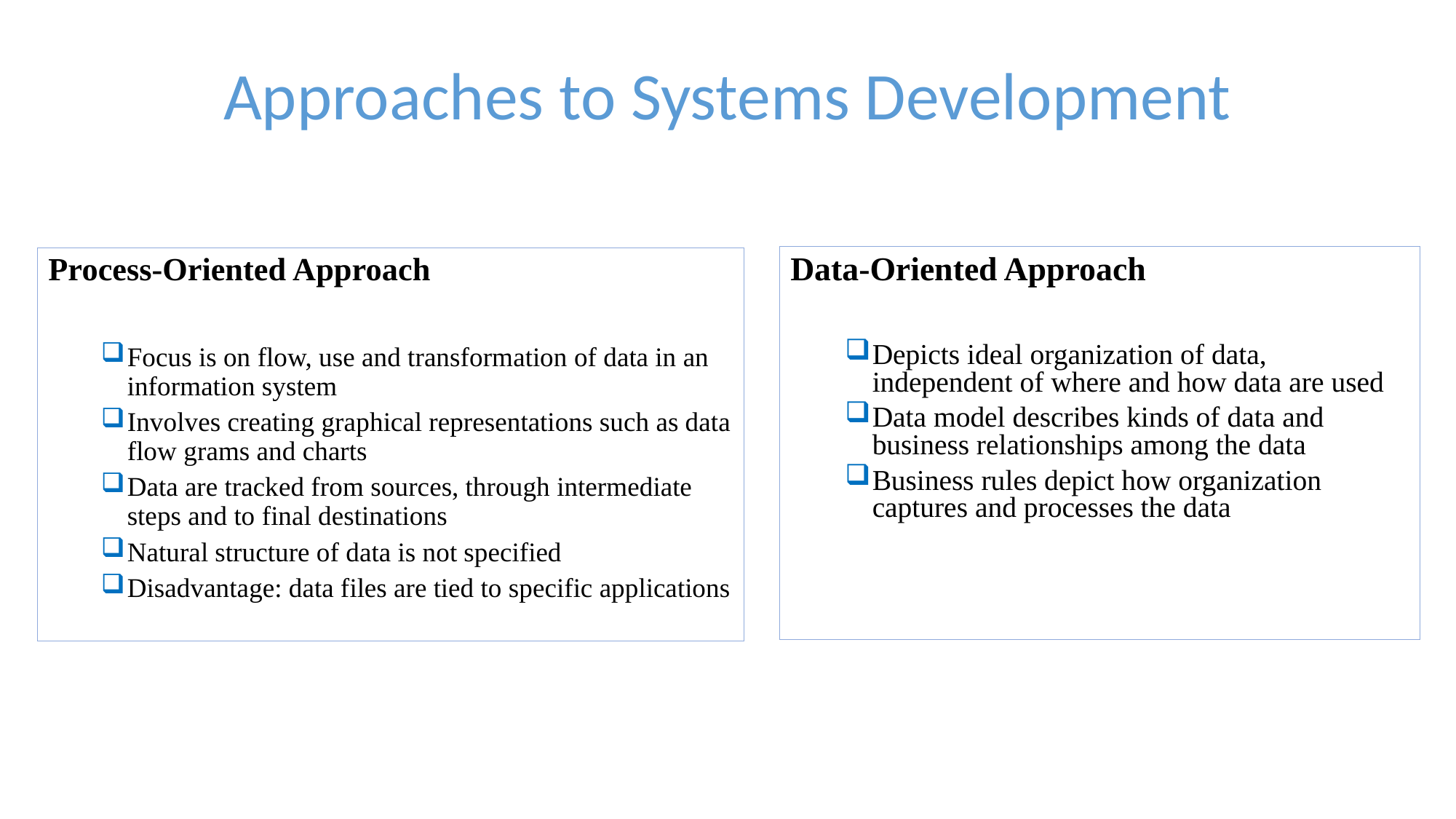

# Approaches to Systems Development
Data-Oriented Approach

Depicts ideal organization of data, independent of where and how data are used
Data model describes kinds of data and business relationships among the data
Business rules depict how organization captures and processes the data
Process-Oriented Approach

Focus is on flow, use and transformation of data in an information system
Involves creating graphical representations such as data flow grams and charts
Data are tracked from sources, through intermediate steps and to final destinations
Natural structure of data is not specified
Disadvantage: data files are tied to specific applications